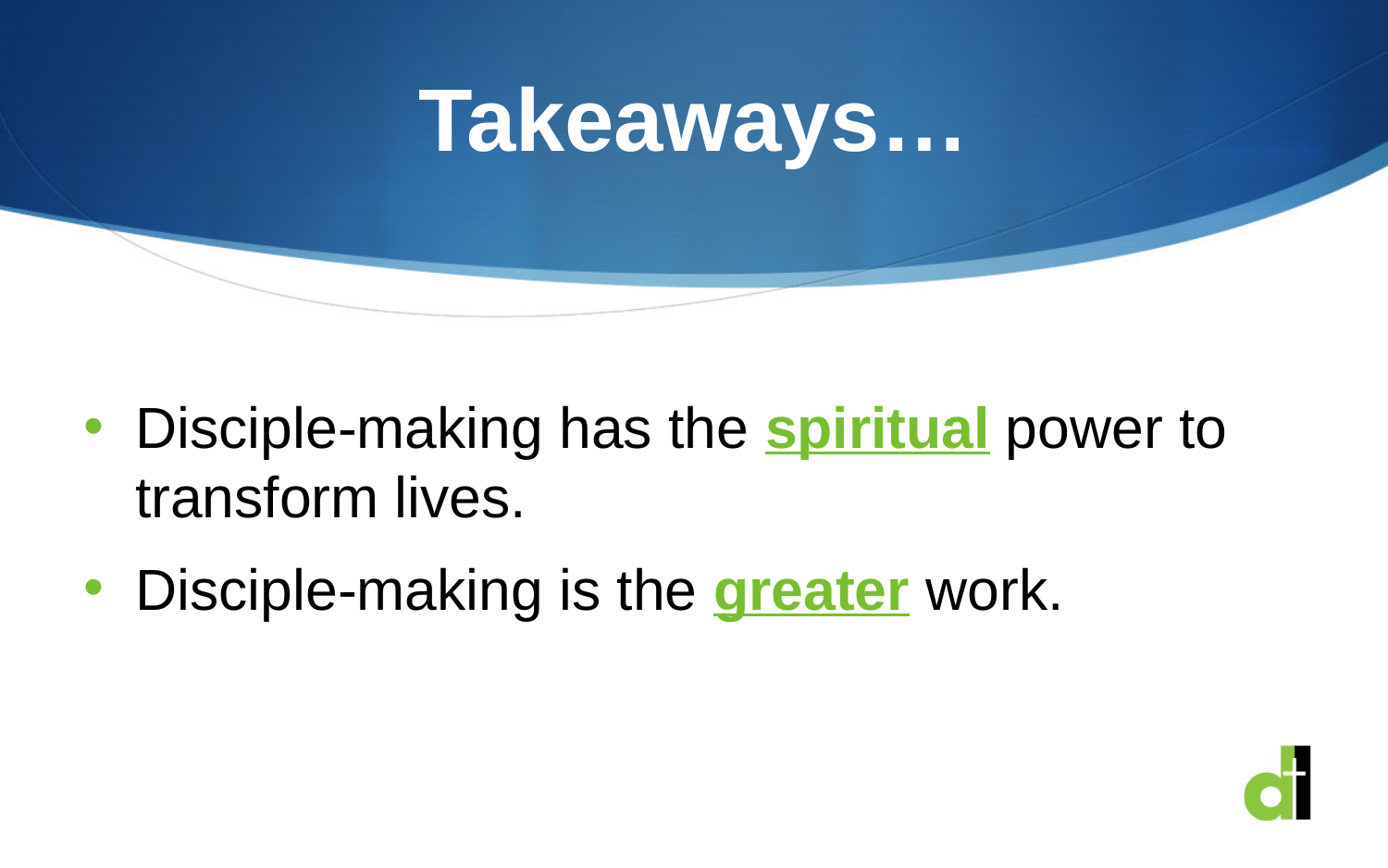

# Takeaways…
Disciple-making has the spiritual power to transform lives.
Disciple-making is the greater work.